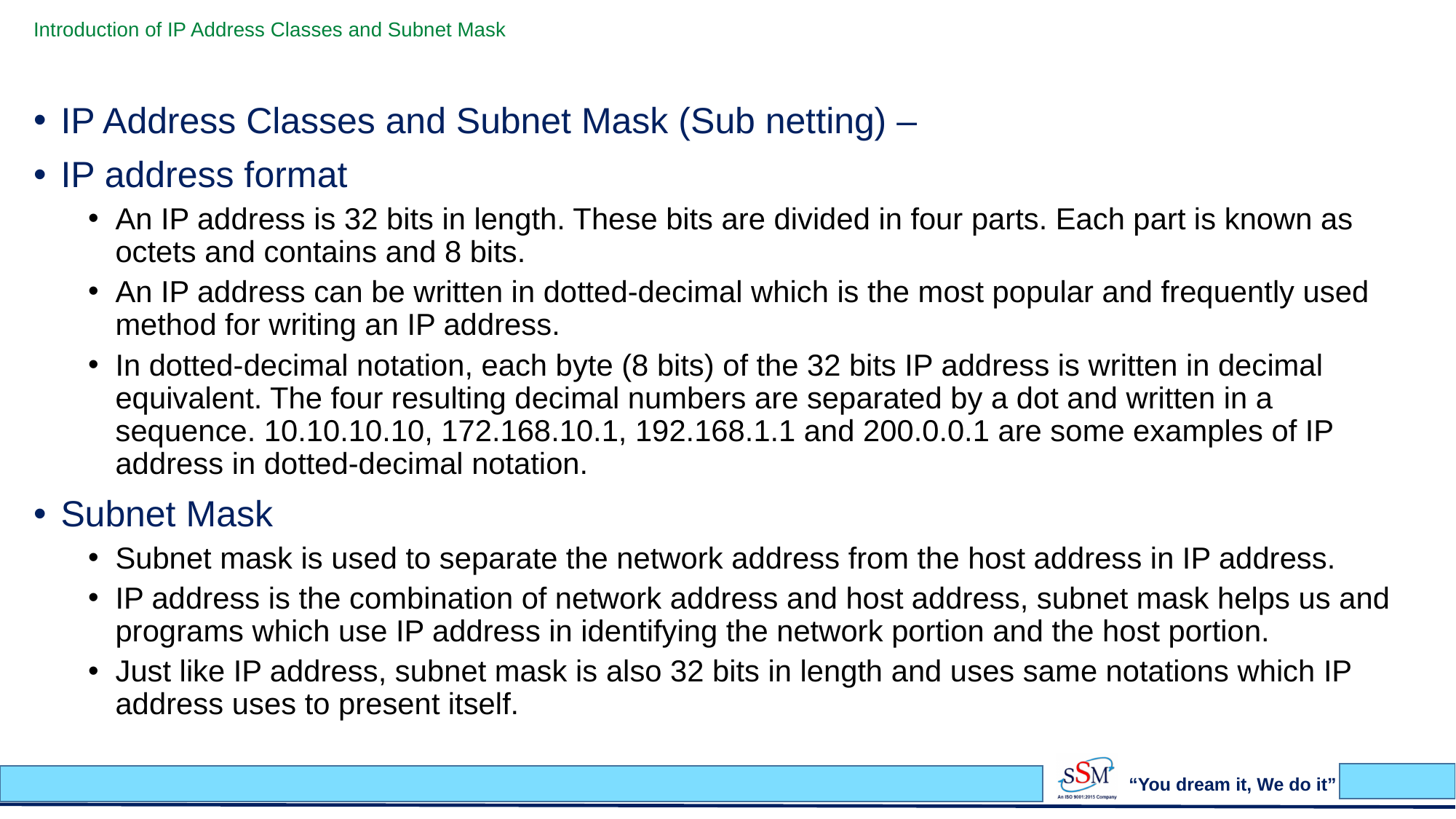

# Introduction of IP Address Classes and Subnet Mask
IP Address Classes and Subnet Mask (Sub netting) –
IP address format
An IP address is 32 bits in length. These bits are divided in four parts. Each part is known as octets and contains and 8 bits.
An IP address can be written in dotted-decimal which is the most popular and frequently used method for writing an IP address.
In dotted-decimal notation, each byte (8 bits) of the 32 bits IP address is written in decimal equivalent. The four resulting decimal numbers are separated by a dot and written in a sequence. 10.10.10.10, 172.168.10.1, 192.168.1.1 and 200.0.0.1 are some examples of IP address in dotted-decimal notation.
Subnet Mask
Subnet mask is used to separate the network address from the host address in IP address.
IP address is the combination of network address and host address, subnet mask helps us and programs which use IP address in identifying the network portion and the host portion.
Just like IP address, subnet mask is also 32 bits in length and uses same notations which IP address uses to present itself.